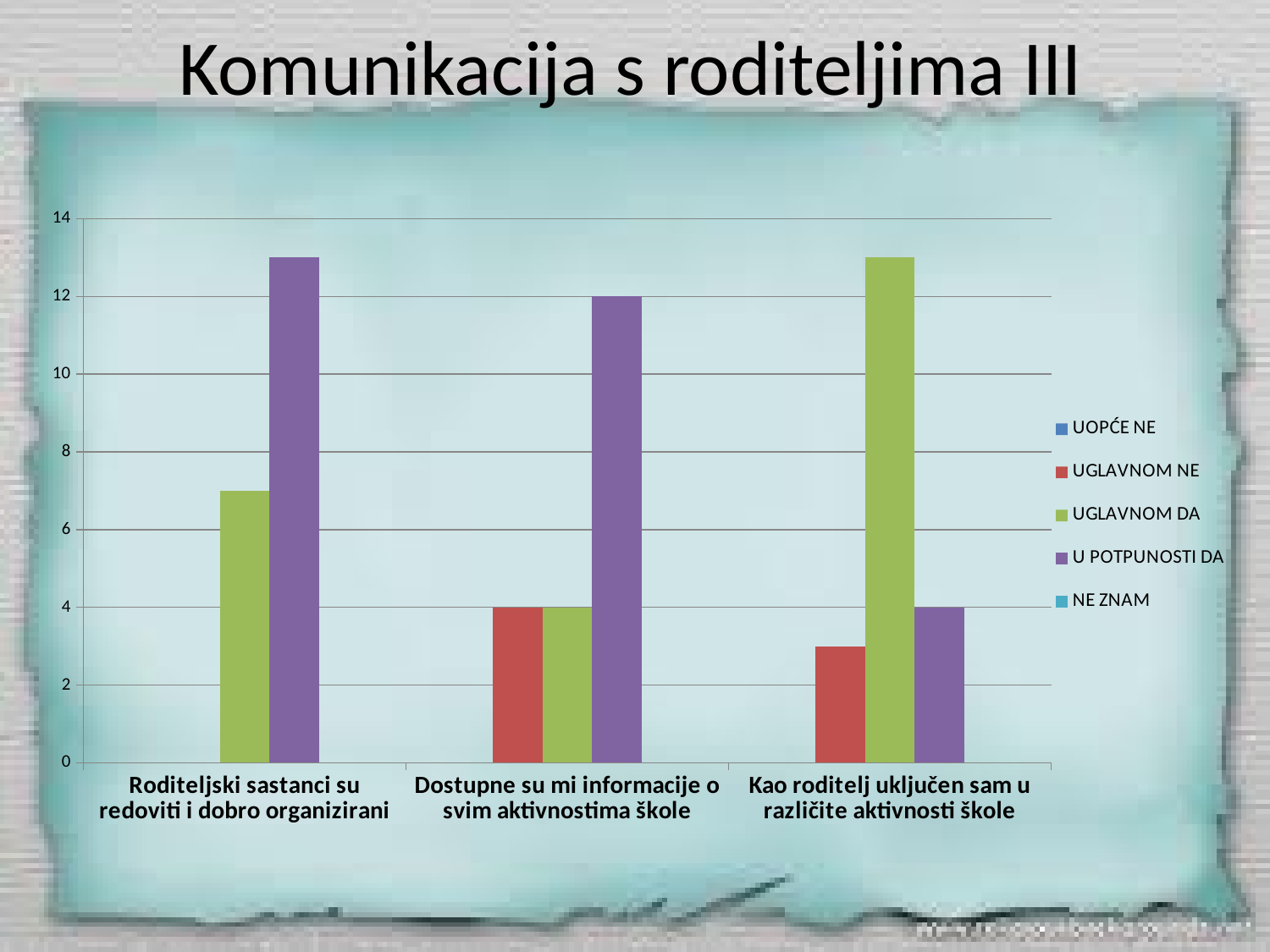

# Komunikacija s roditeljima III

### Chart

| Category | UOPĆE NE | UGLAVNOM NE | UGLAVNOM DA | U POTPUNOSTI DA | NE ZNAM |
|---|---|---|---|---|---|
| Roditeljski sastanci su redoviti i dobro organizirani | None | None | 7.0 | 13.0 | None |
| Dostupne su mi informacije o svim aktivnostima škole | None | 4.0 | 4.0 | 12.0 | None |
| Kao roditelj uključen sam u različite aktivnosti škole | None | 3.0 | 13.0 | 4.0 | None |